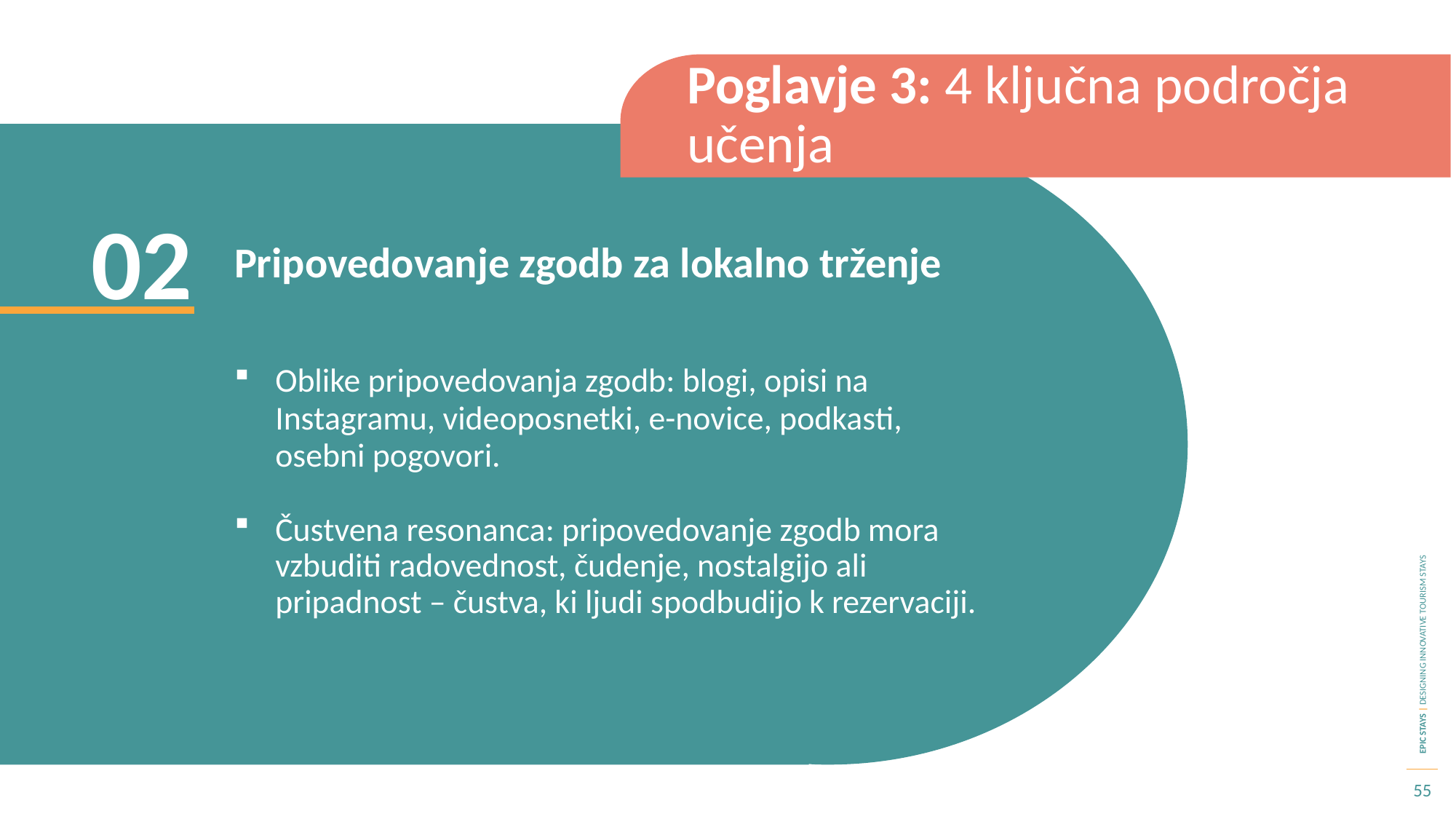

Poglavje 3: 4 ključna področja učenja
02
Pripovedovanje zgodb za lokalno trženje

Oblike pripovedovanja zgodb: blogi, opisi na Instagramu, videoposnetki, e-novice, podkasti, osebni pogovori.

Čustvena resonanca: pripovedovanje zgodb mora vzbuditi radovednost, čudenje, nostalgijo ali pripadnost – čustva, ki ljudi spodbudijo k rezervaciji.

55